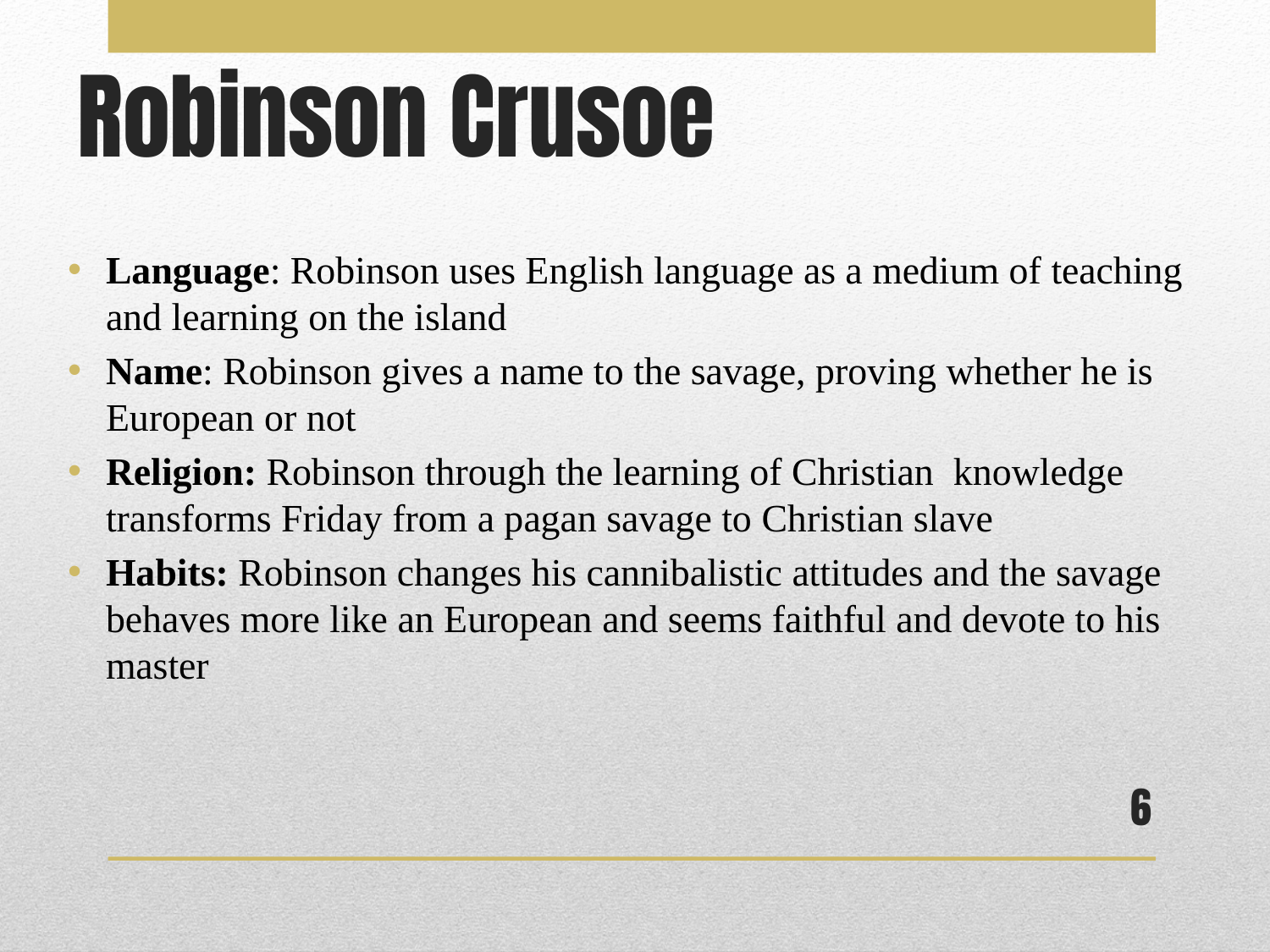

# Robinson Crusoe
Language: Robinson uses English language as a medium of teaching and learning on the island
Name: Robinson gives a name to the savage, proving whether he is European or not
Religion: Robinson through the learning of Christian  knowledge transforms Friday from a pagan savage to Christian slave
Habits: Robinson changes his cannibalistic attitudes and the savage behaves more like an European and seems faithful and devote to his master
6